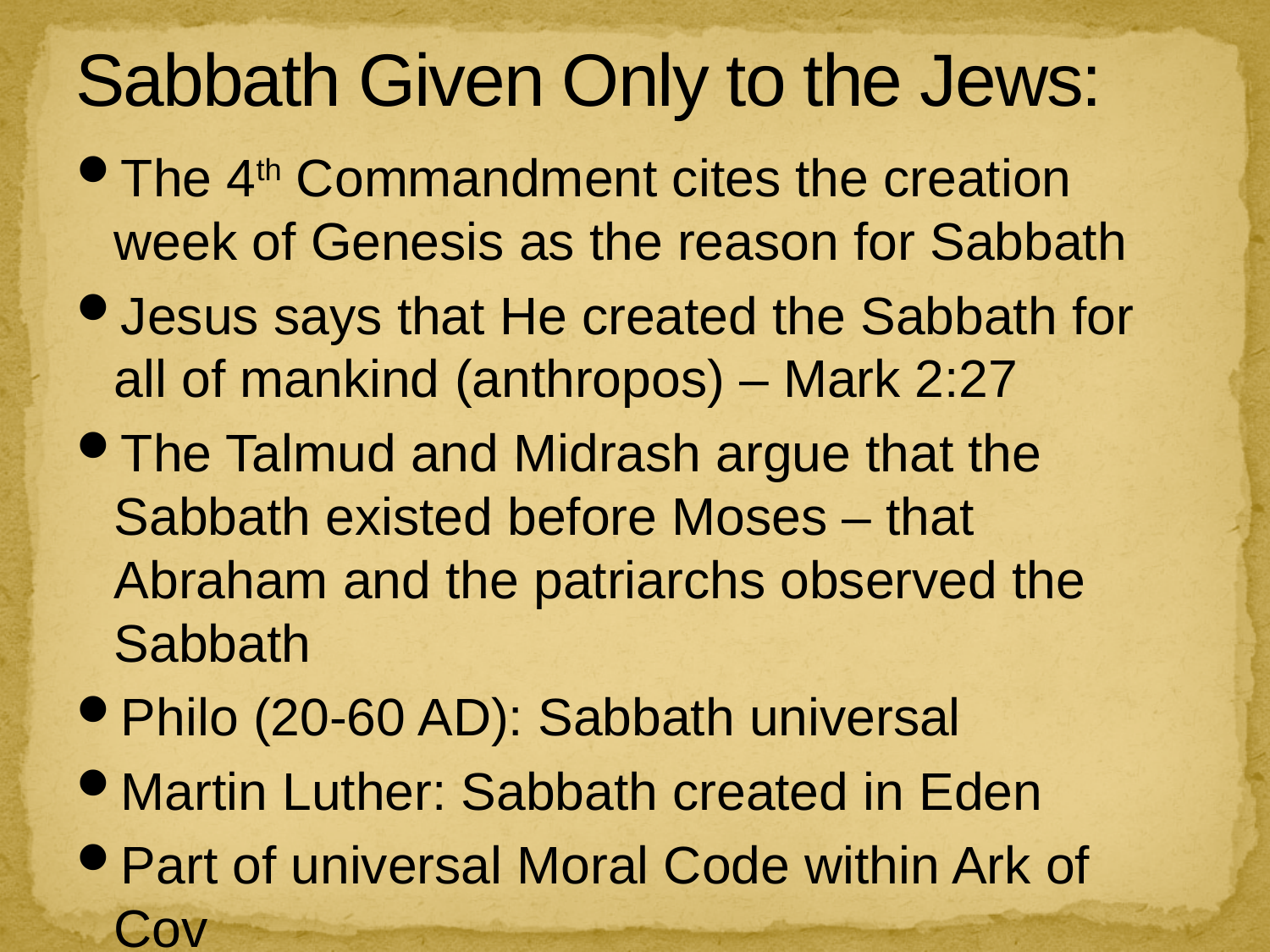

# Sabbath Given Only to the Jews:
The 4th Commandment cites the creation week of Genesis as the reason for Sabbath
Jesus says that He created the Sabbath for all of mankind (anthropos) – Mark 2:27
The Talmud and Midrash argue that the Sabbath existed before Moses – that Abraham and the patriarchs observed the Sabbath
Philo (20-60 AD): Sabbath universal
Martin Luther: Sabbath created in Eden
Part of universal Moral Code within Ark of Cov